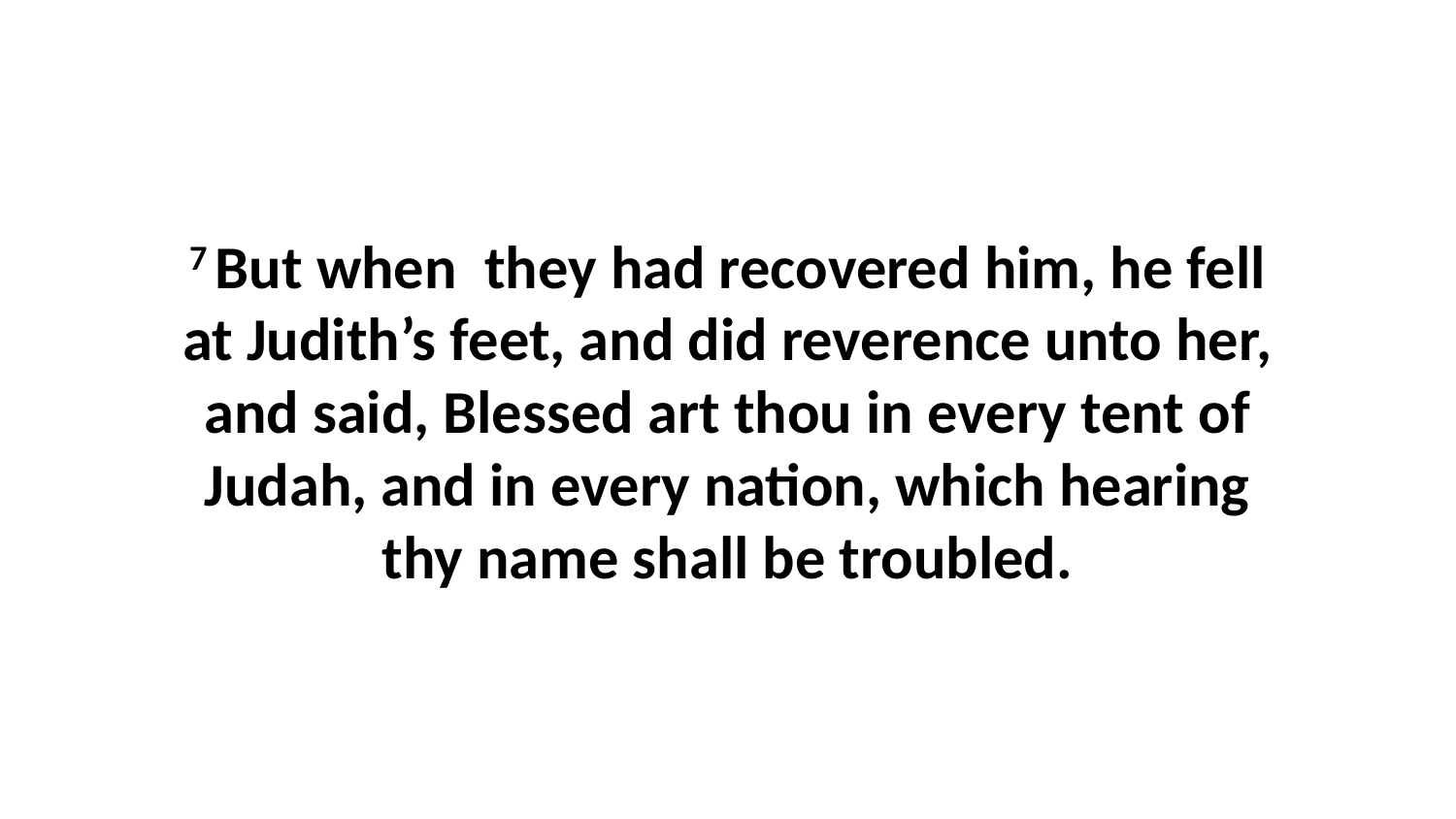

7 But when  they had recovered him, he fell at Judith’s feet, and did reverence unto her, and said, Blessed art thou in every tent of Judah, and in every nation, which hearing thy name shall be troubled.